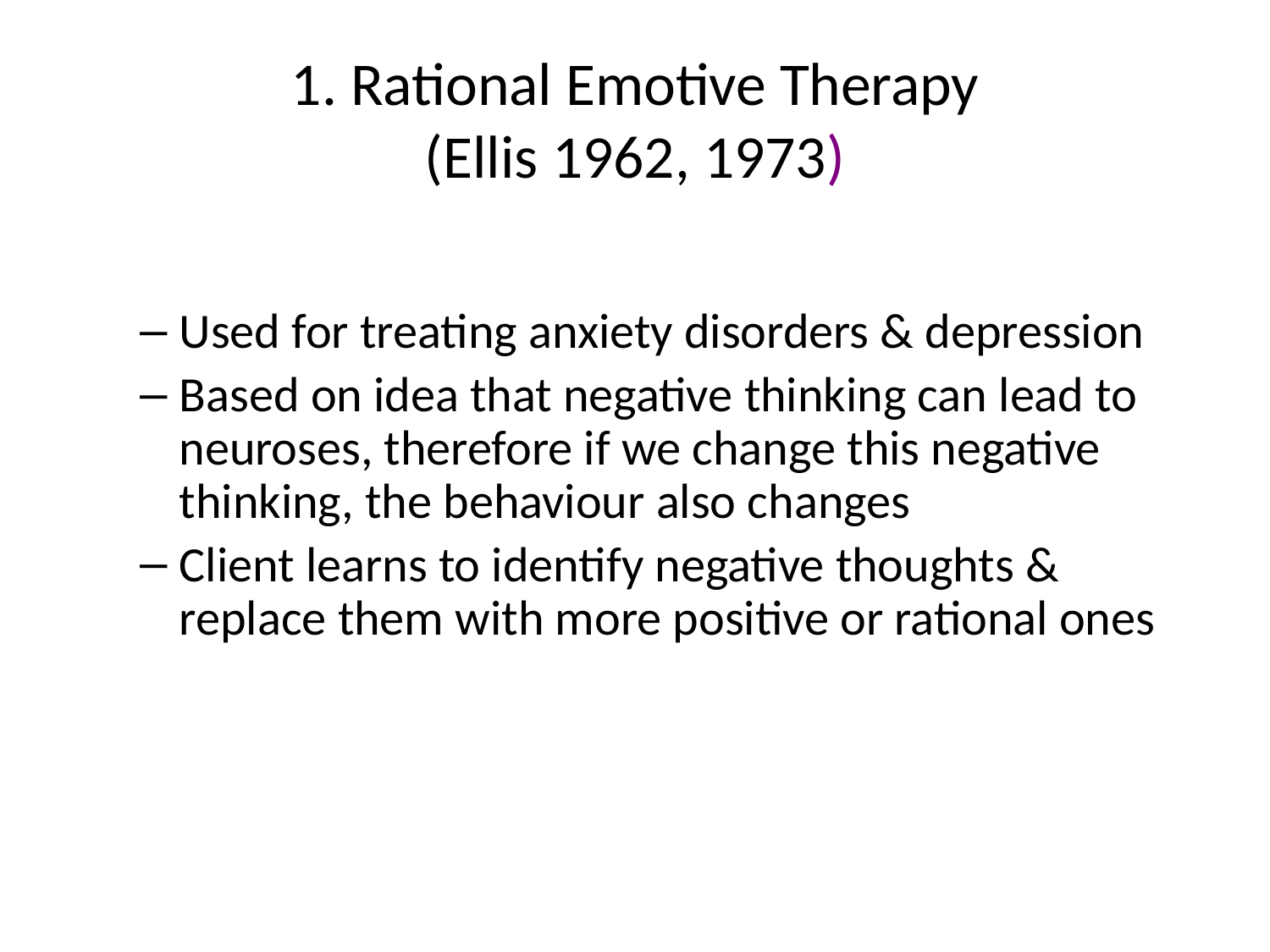

# 1. Rational Emotive Therapy (Ellis 1962, 1973)

Used for treating anxiety disorders & depression
Based on idea that negative thinking can lead to neuroses, therefore if we change this negative thinking, the behaviour also changes
Client learns to identify negative thoughts & replace them with more positive or rational ones